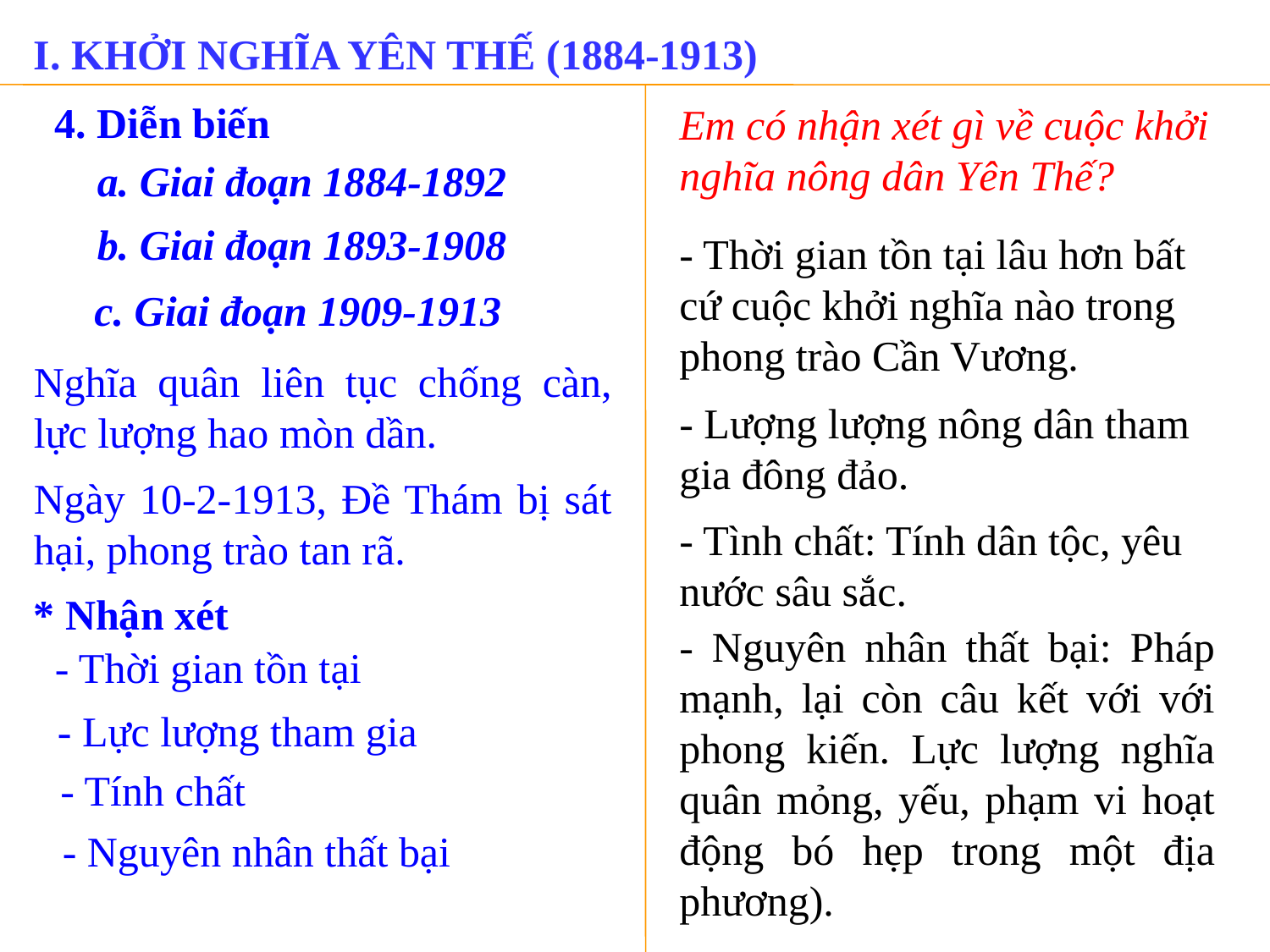

# I. KHỞI NGHĨA YÊN THẾ (1884-1913)

Em có nhận xét gì về cuộc khởi nghĩa nông dân Yên Thế?
4. Diễn biến
a. Giai đoạn 1884-1892
b. Giai đoạn 1893-1908
- Thời gian tồn tại lâu hơn bất cứ cuộc khởi nghĩa nào trong phong trào Cần Vương.
c. Giai đoạn 1909-1913
Nghĩa quân liên tục chống càn, lực lượng hao mòn dần.
- Lượng lượng nông dân tham gia đông đảo.
Ngày 10-2-1913, Đề Thám bị sát hại, phong trào tan rã.
- Tình chất: Tính dân tộc, yêu nước sâu sắc.
* Nhận xét
- Nguyên nhân thất bại: Pháp mạnh, lại còn câu kết với với phong kiến. Lực lượng nghĩa quân mỏng, yếu, phạm vi hoạt động bó hẹp trong một địa phương).
- Thời gian tồn tại
- Lực lượng tham gia
- Tính chất
- Nguyên nhân thất bại